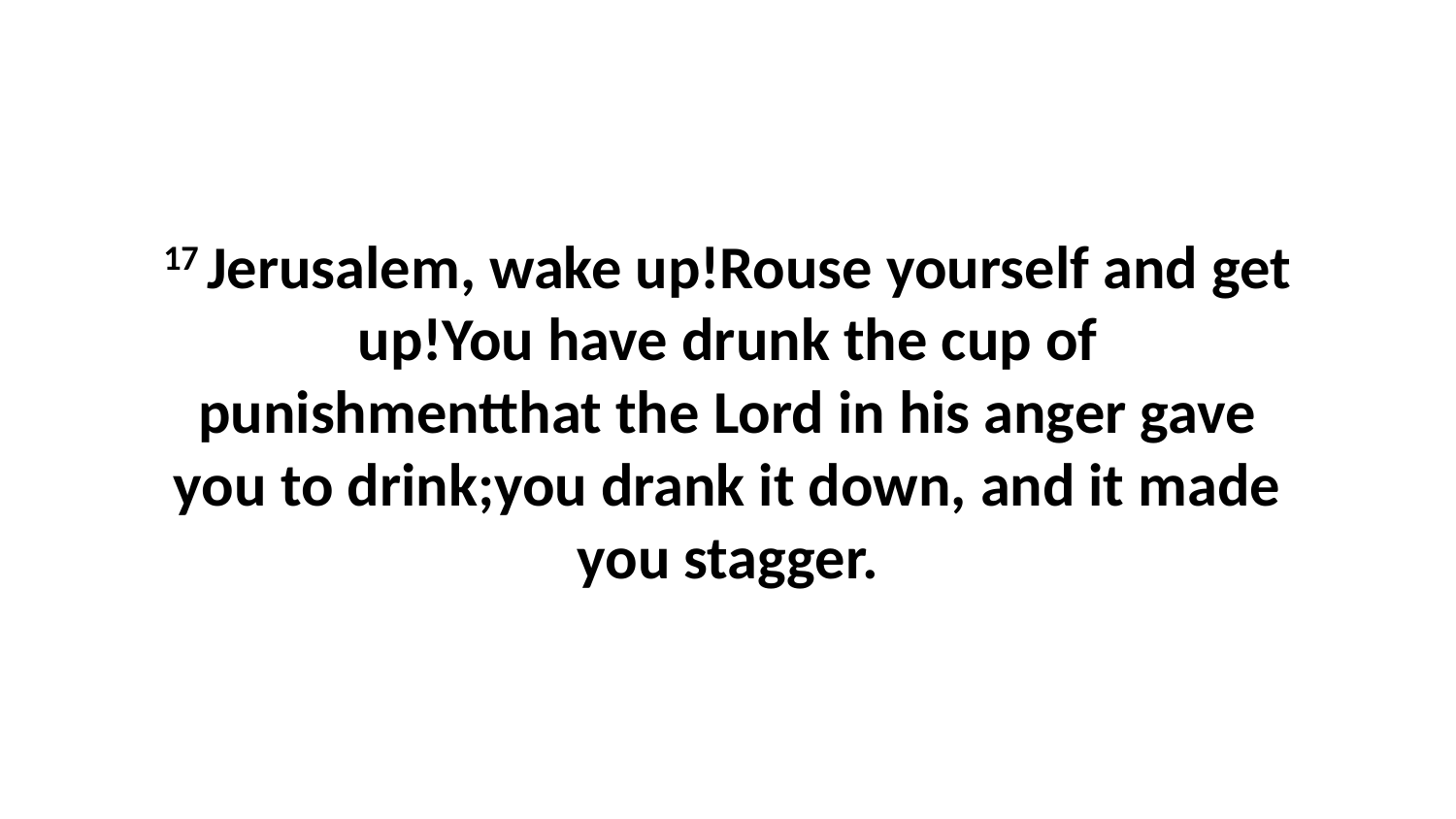

17 Jerusalem, wake up!Rouse yourself and get up!You have drunk the cup of punishmentthat the Lord in his anger gave you to drink;you drank it down, and it made you stagger.